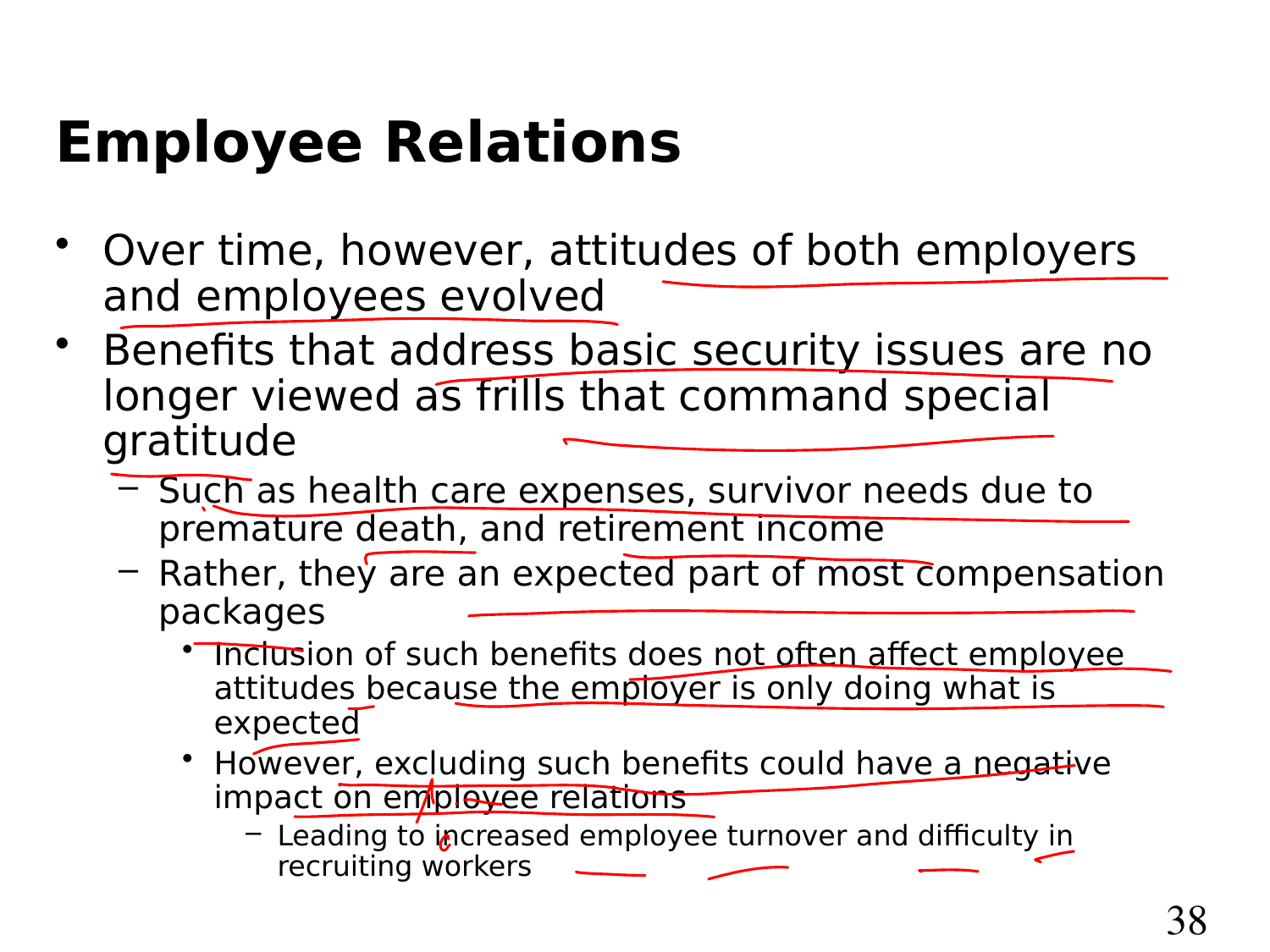

# Employee Relations
Over time, however, attitudes of both employers and employees evolved
Benefits that address basic security issues are no longer viewed as frills that command special gratitude
Such as health care expenses, survivor needs due to premature death, and retirement income
Rather, they are an expected part of most compensation packages
Inclusion of such benefits does not often affect employee attitudes because the employer is only doing what is expected
However, excluding such benefits could have a negative impact on employee relations
Leading to increased employee turnover and difficulty in recruiting workers
38